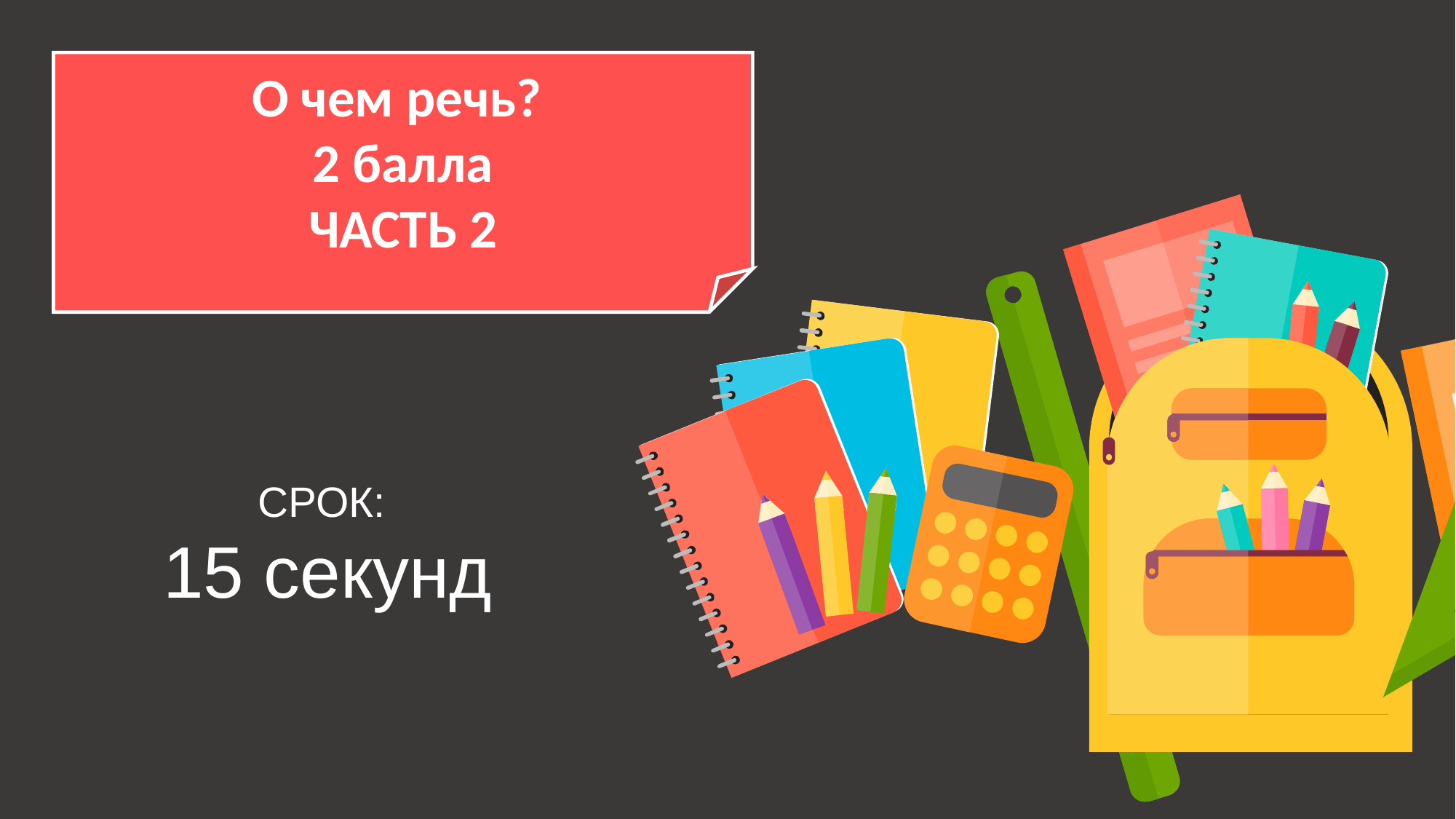

О чем речь?
2 балла
ЧАСТЬ 2
СРОК:
15 секунд